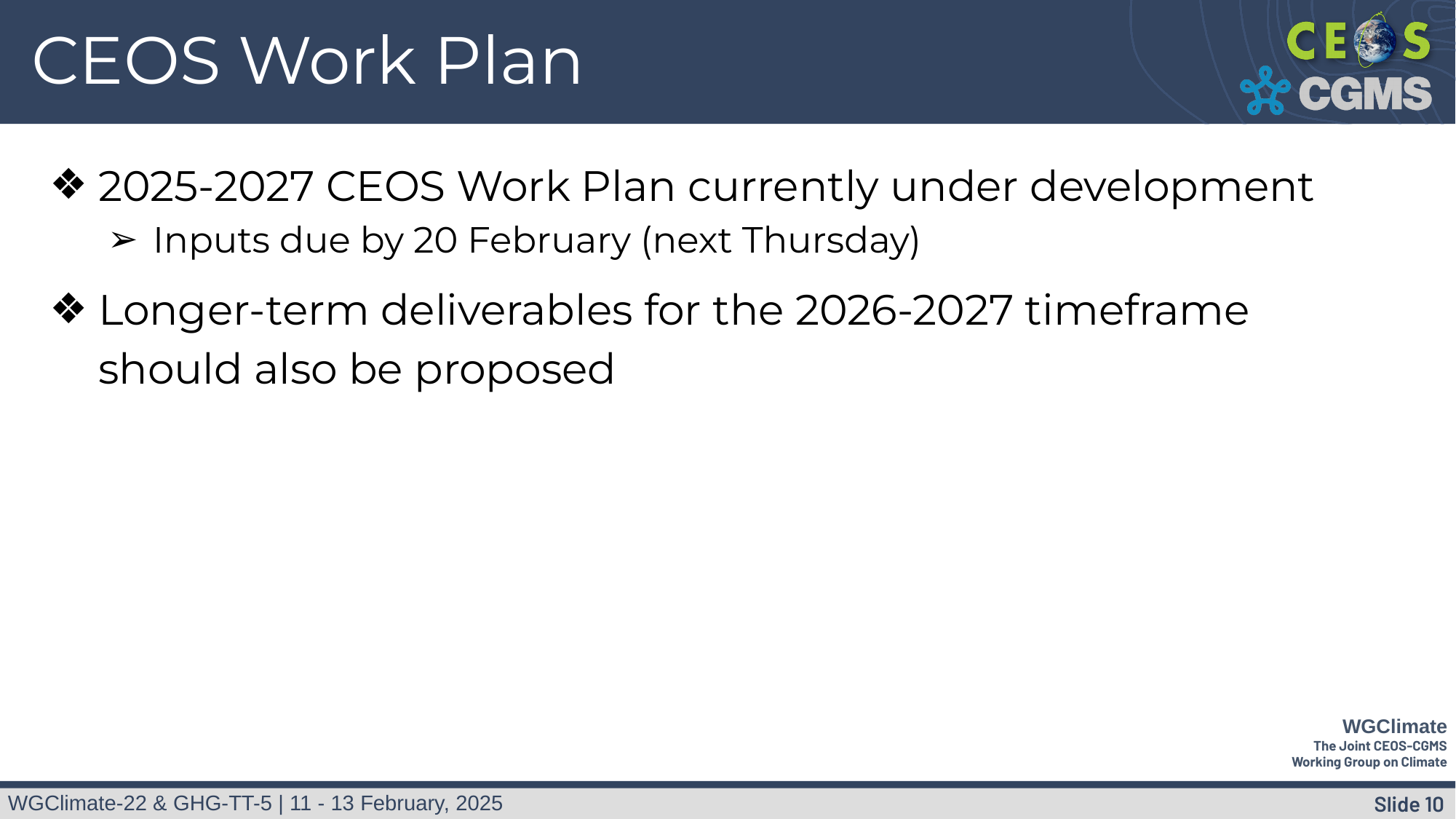

# CEOS Work Plan
2025-2027 CEOS Work Plan currently under development
Inputs due by 20 February (next Thursday)
Longer-term deliverables for the 2026-2027 timeframe should also be proposed